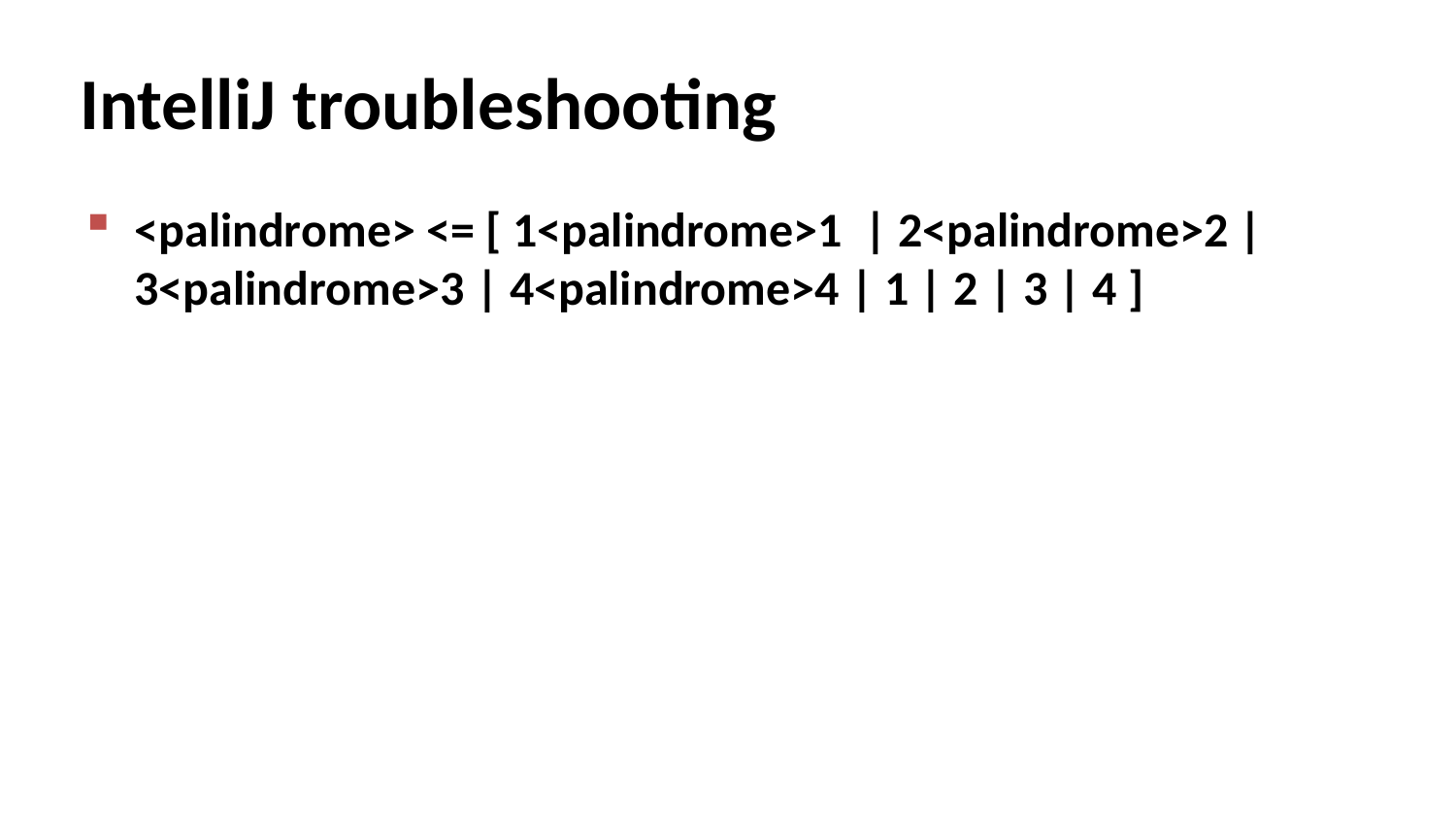

# IntelliJ troubleshooting
<palindrome> <= [ 1<palindrome>1  | 2<palindrome>2 | 3<palindrome>3 | 4<palindrome>4 | 1 | 2 | 3 | 4 ]